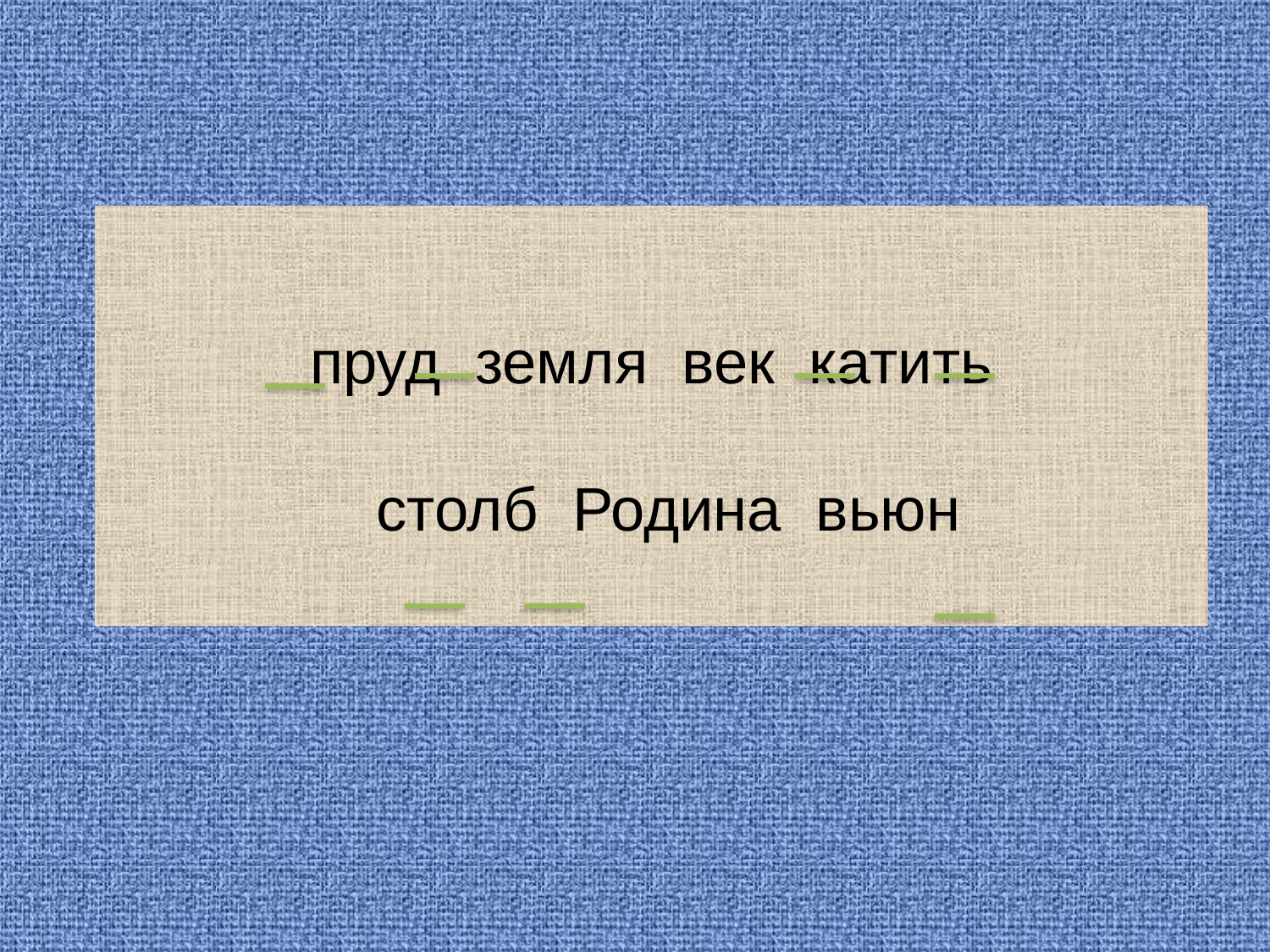

# пруд  земля  век  катить столб  Родина  вьюн